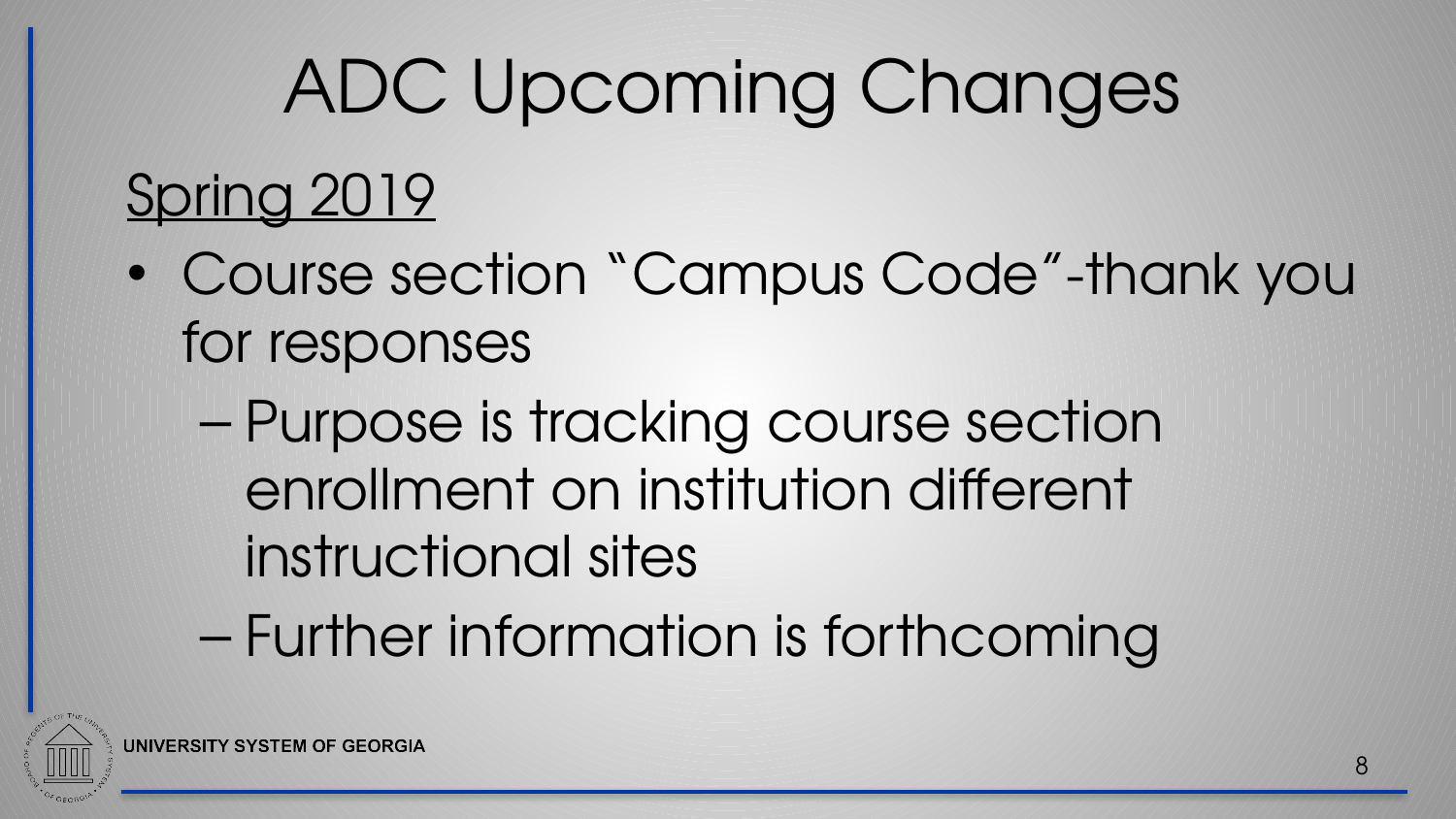

# ADC Upcoming Changes
Spring 2019
Course section “Campus Code”-thank you for responses
Purpose is tracking course section enrollment on institution different instructional sites
Further information is forthcoming

8